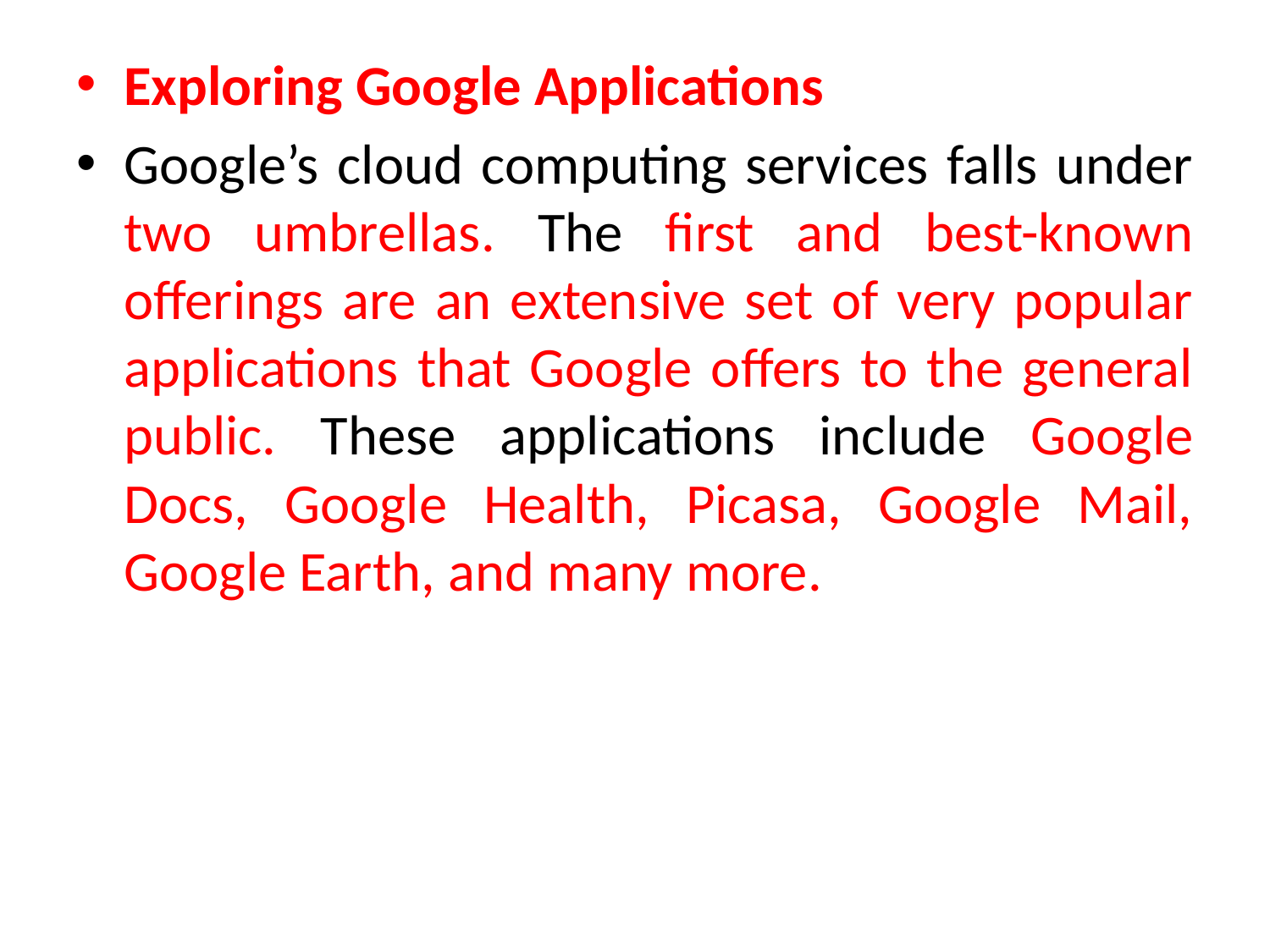

Exploring Google Applications
Google’s cloud computing services falls under two umbrellas. The first and best-known offerings are an extensive set of very popular applications that Google offers to the general public. These applications include Google Docs, Google Health, Picasa, Google Mail, Google Earth, and many more.